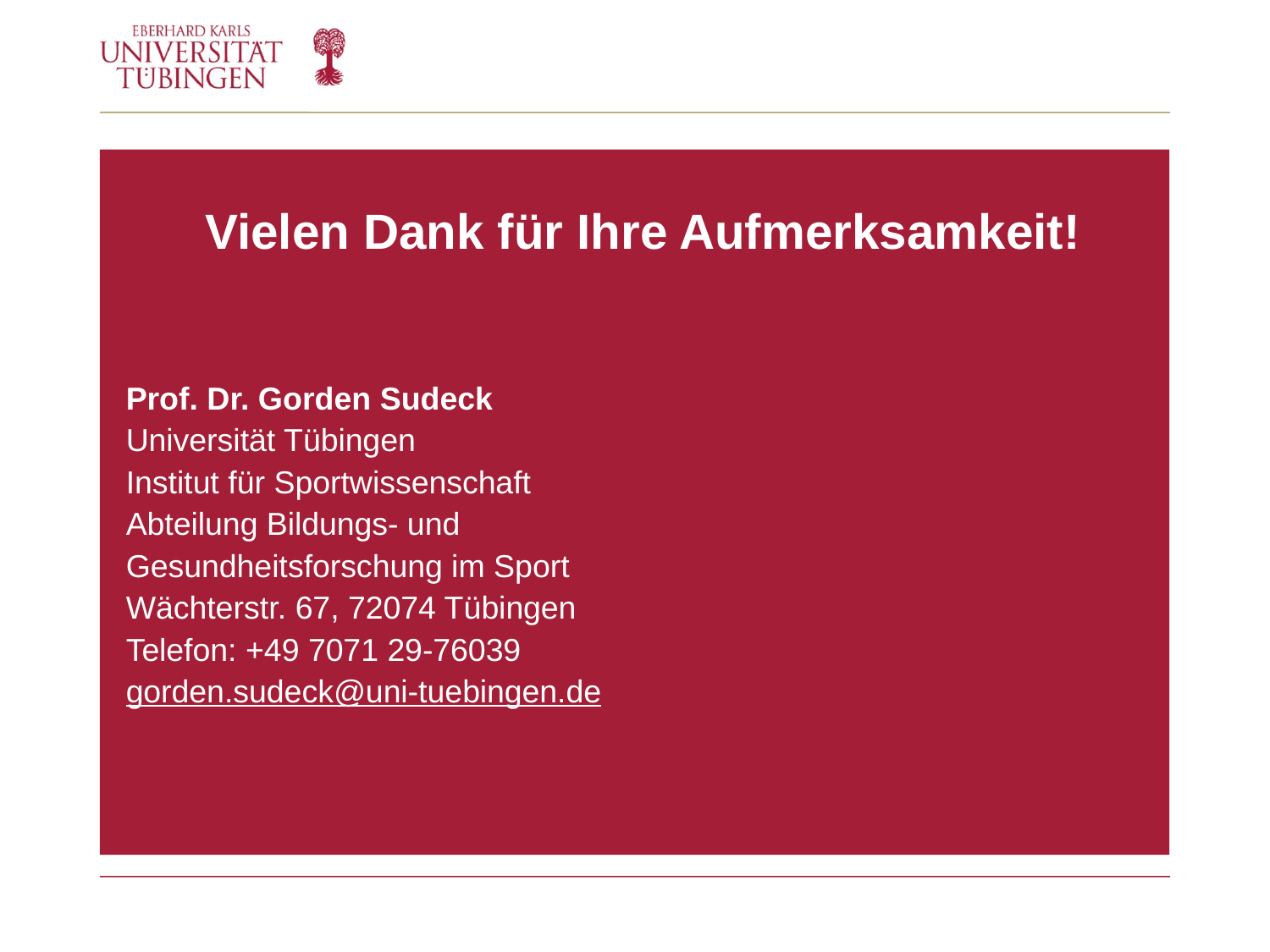

Vielen Dank für Ihre Aufmerksamkeit!

Prof. Dr. Gorden Sudeck
Universität Tübingen
Institut für Sportwissenschaft
Abteilung Bildungs- und Gesundheitsforschung im Sport
Wächterstr. 67, 72074 Tübingen
Telefon: +49 7071 29-76039
gorden.sudeck@uni-tuebingen.de